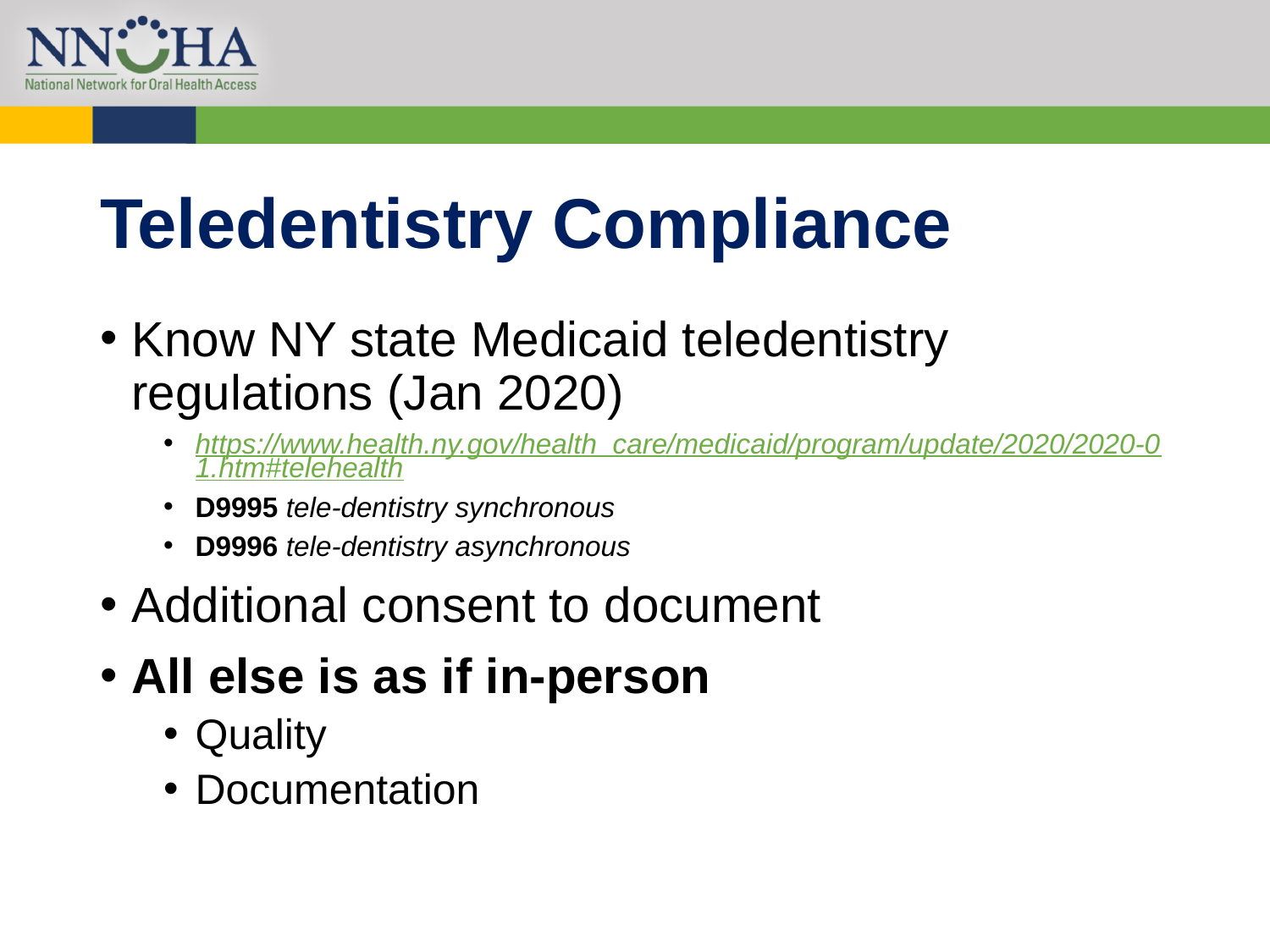

# Teledentistry Compliance
Know NY state Medicaid teledentistry regulations (Jan 2020)
https://www.health.ny.gov/health_care/medicaid/program/update/2020/2020-01.htm#telehealth
D9995 tele-dentistry synchronous
D9996 tele-dentistry asynchronous
Additional consent to document
All else is as if in-person
Quality
Documentation